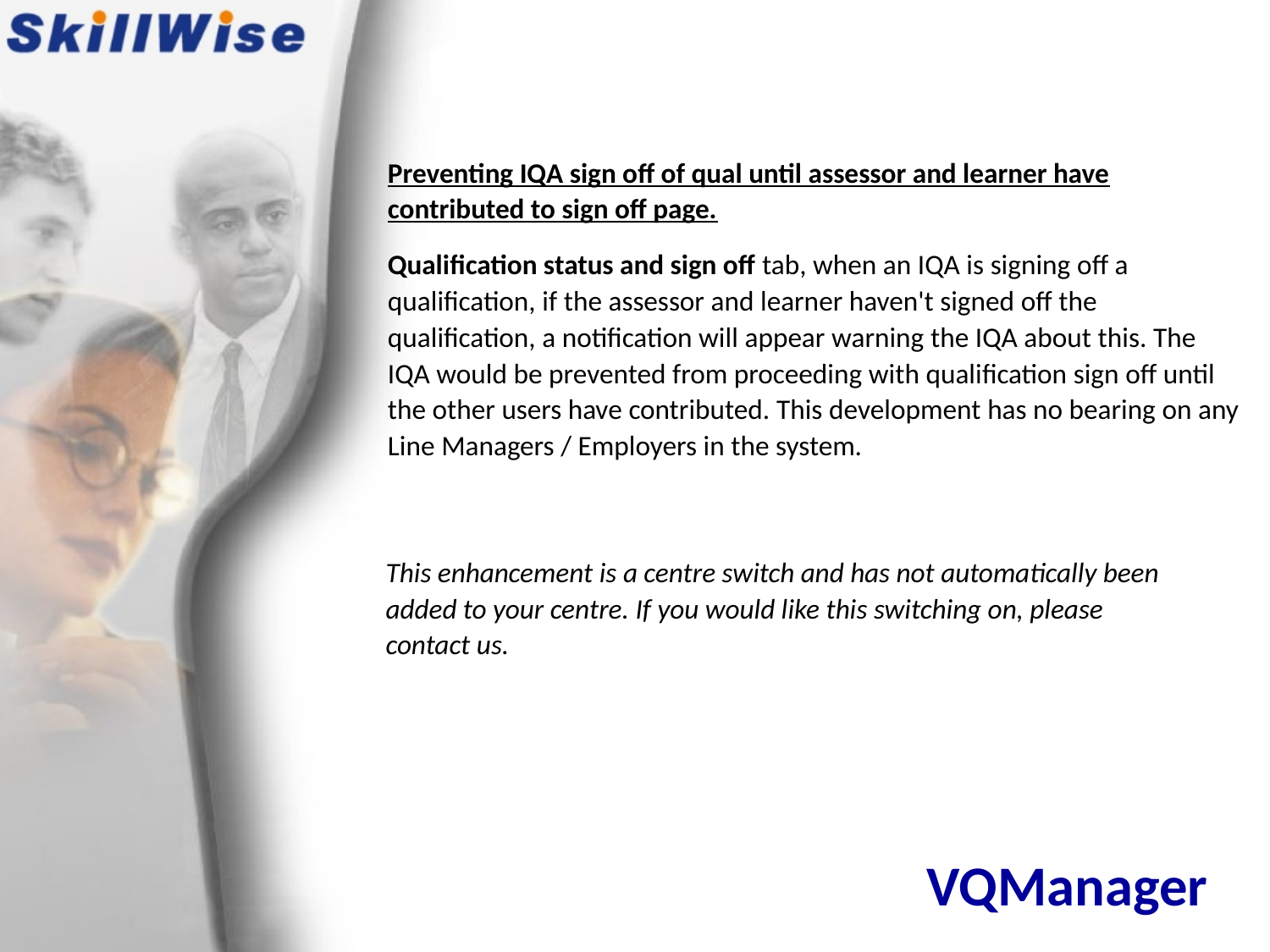

Preventing IQA sign off of qual until assessor and learner have contributed to sign off page.
Qualification status and sign off tab, when an IQA is signing off a qualification, if the assessor and learner haven't signed off the qualification, a notification will appear warning the IQA about this. The IQA would be prevented from proceeding with qualification sign off until the other users have contributed. This development has no bearing on any Line Managers / Employers in the system.

This enhancement is a centre switch and has not automatically been added to your centre. If you would like this switching on, please contact us.
# VQManager